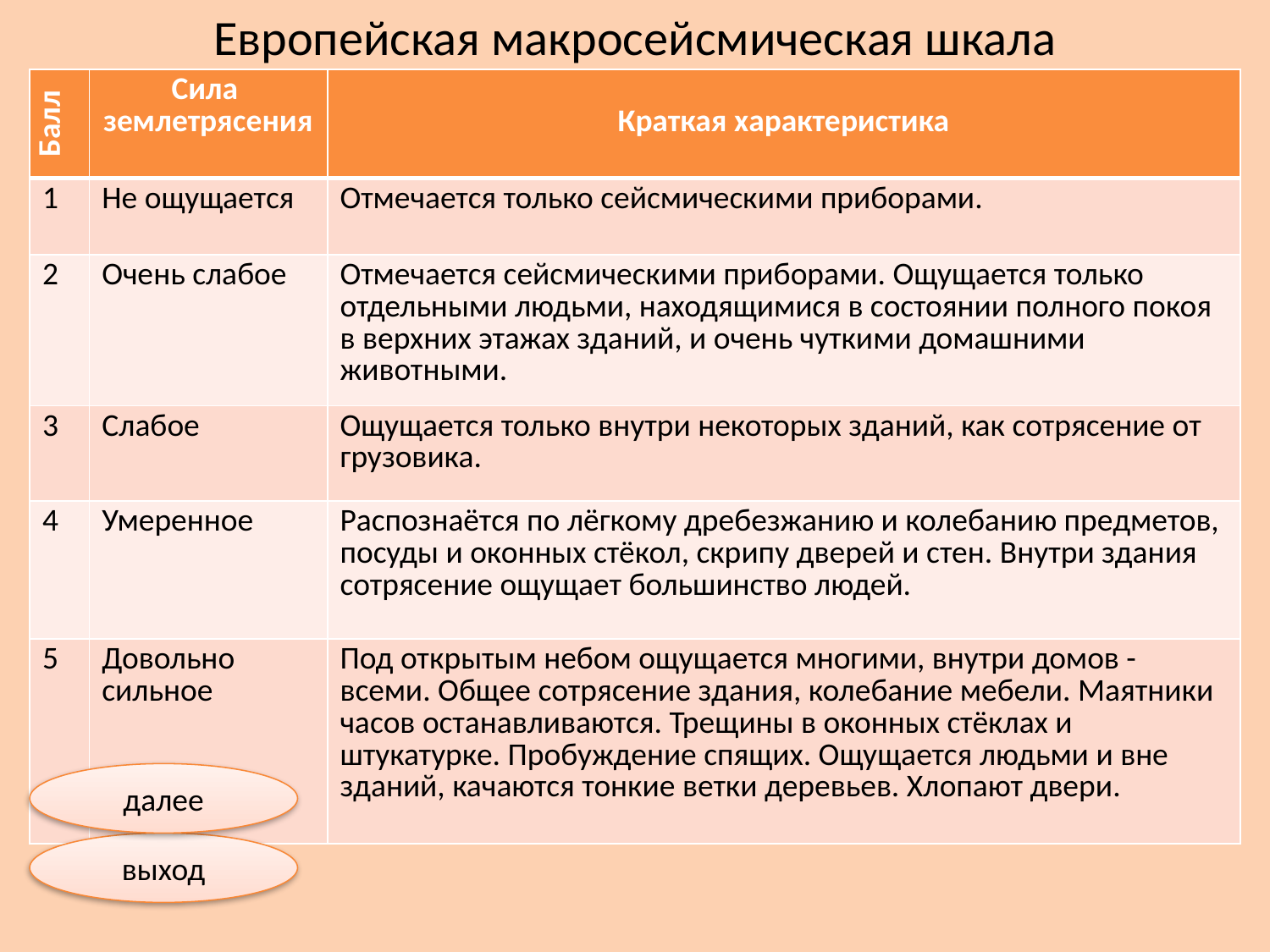

Европейская макросейсмическая шкала

| Балл | Сила землетрясения | Краткая характеристика |
| --- | --- | --- |
| 1 | Не ощущается | Отмечается только сейсмическими приборами. |
| 2 | Очень слабое | Отмечается сейсмическими приборами. Ощущается только отдельными людьми, находящимися в состоянии полного покоя в верхних этажах зданий, и очень чуткими домашними животными. |
| 3 | Слабое | Ощущается только внутри некоторых зданий, как сотрясение от грузовика. |
| 4 | Умеренное | Распознаётся по лёгкому дребезжанию и колебанию предметов, посуды и оконных стёкол, скрипу дверей и стен. Внутри здания сотрясение ощущает большинство людей. |
| 5 | Довольно сильное | Под открытым небом ощущается многими, внутри домов - всеми. Общее сотрясение здания, колебание мебели. Маятники часов останавливаются. Трещины в оконных стёклах и штукатурке. Пробуждение спящих. Ощущается людьми и вне зданий, качаются тонкие ветки деревьев. Хлопают двери. |
далее
выход